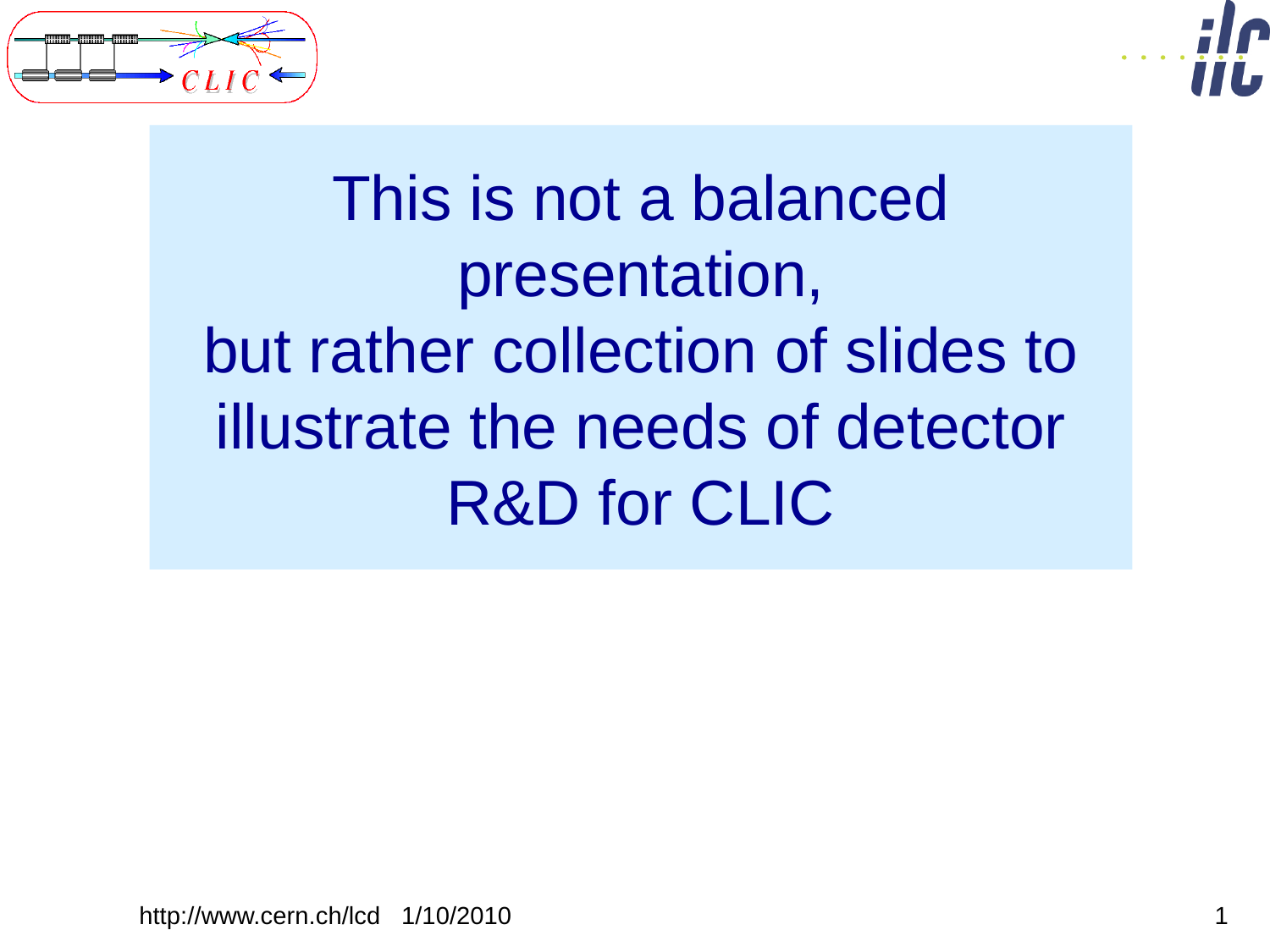

# This is not a balanced presentation, but rather collection of slides to illustrate the needs of detector R&D for CLIC
http://www.cern.ch/lcd   1/10/2010
1